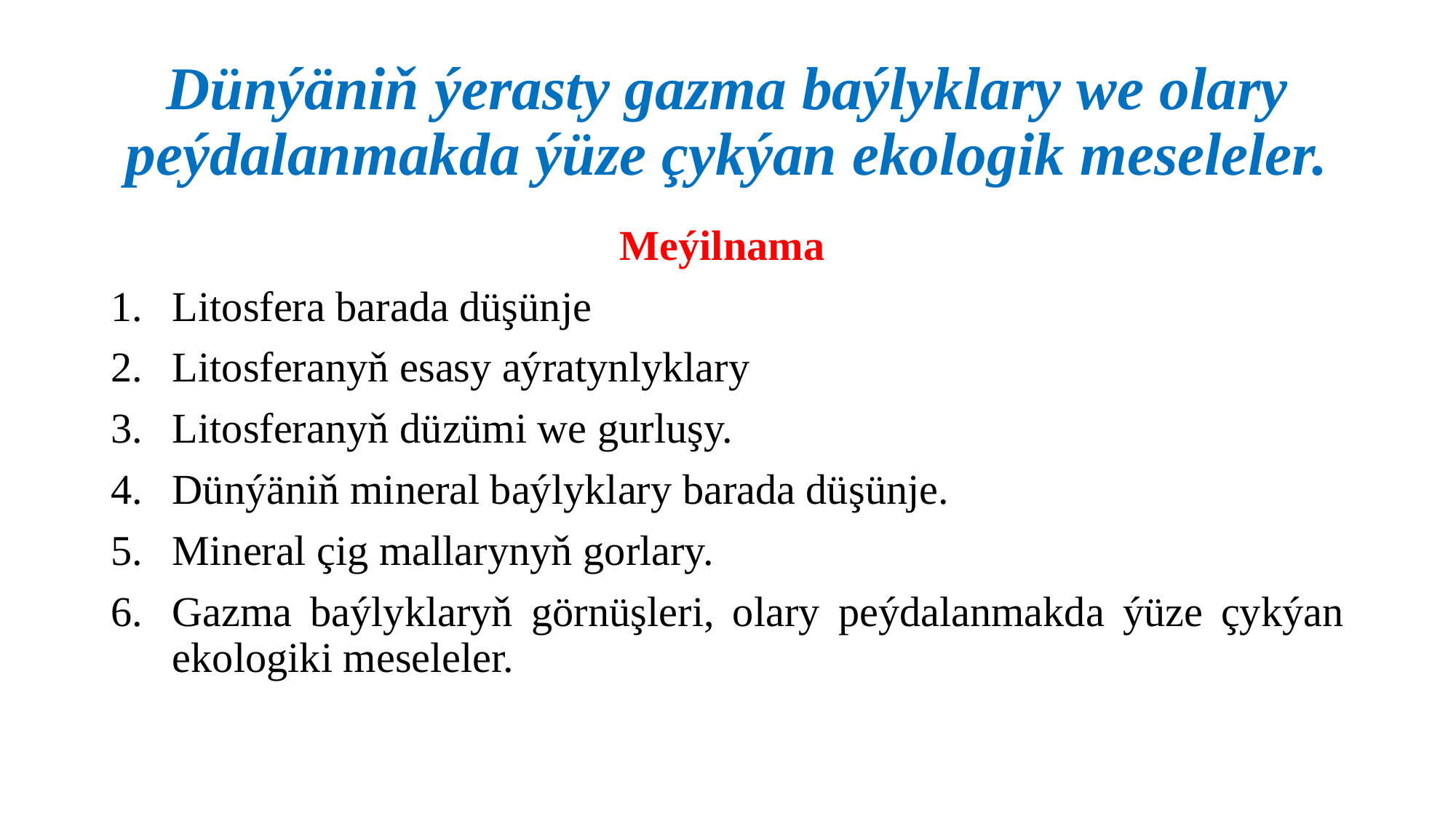

# Dünýäniň ýerasty gazma baýlyklary we olary peýdalanmakda ýüze çykýan ekologik meseleler.
Meýilnama
Litosfera barada düşünje
Litosferanyň esasy aýratynlyklary
Litosferanyň düzümi we gurluşy.
Dünýäniň mineral baýlyklary barada düşünje.
Mineral çig mallarynyň gorlary.
Gazma baýlyklaryň görnüşleri, olary peýdalanmakda ýüze çykýan ekologiki meseleler.